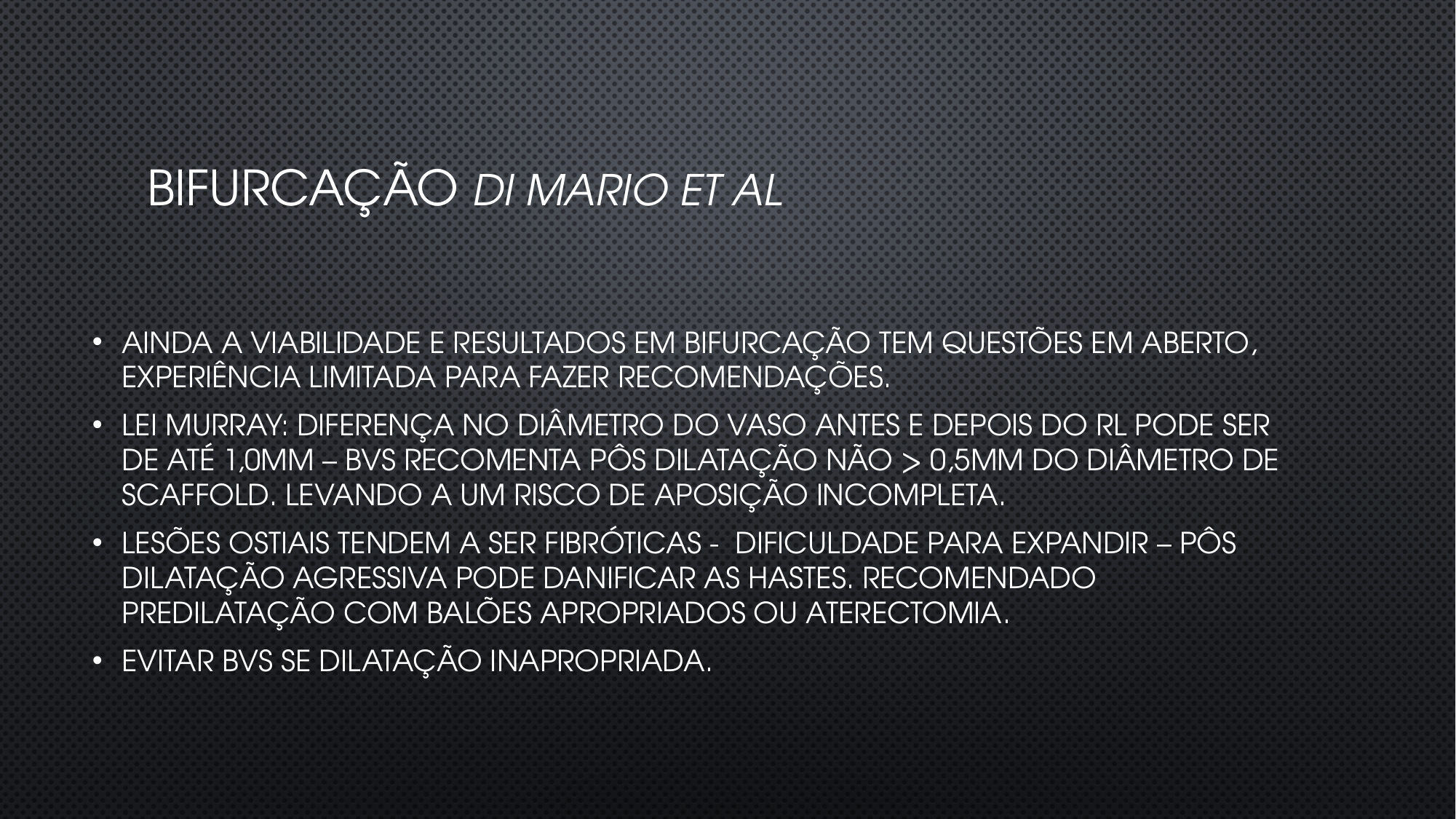

# Bifurcação Di Mario et al
Ainda a viabilidade e resultados em bifurcação tem questões em aberto, experiência limitada para fazer recomendações.
Lei Murray: diferença no diâmetro do vaso antes e depois do RL pode ser de até 1,0mm – BVS recomenta pôs dilatação não > 0,5mm do diâmetro de scaffold. Levando a um risco de aposição incompleta.
Lesões ostiais tendem a ser fibróticas -  dificuldade para expandir – pôs dilatação agressiva pode danificar as hastes. Recomendado predilatação com balões apropriados ou aterectomia.
Evitar BVS se dilatação inapropriada.